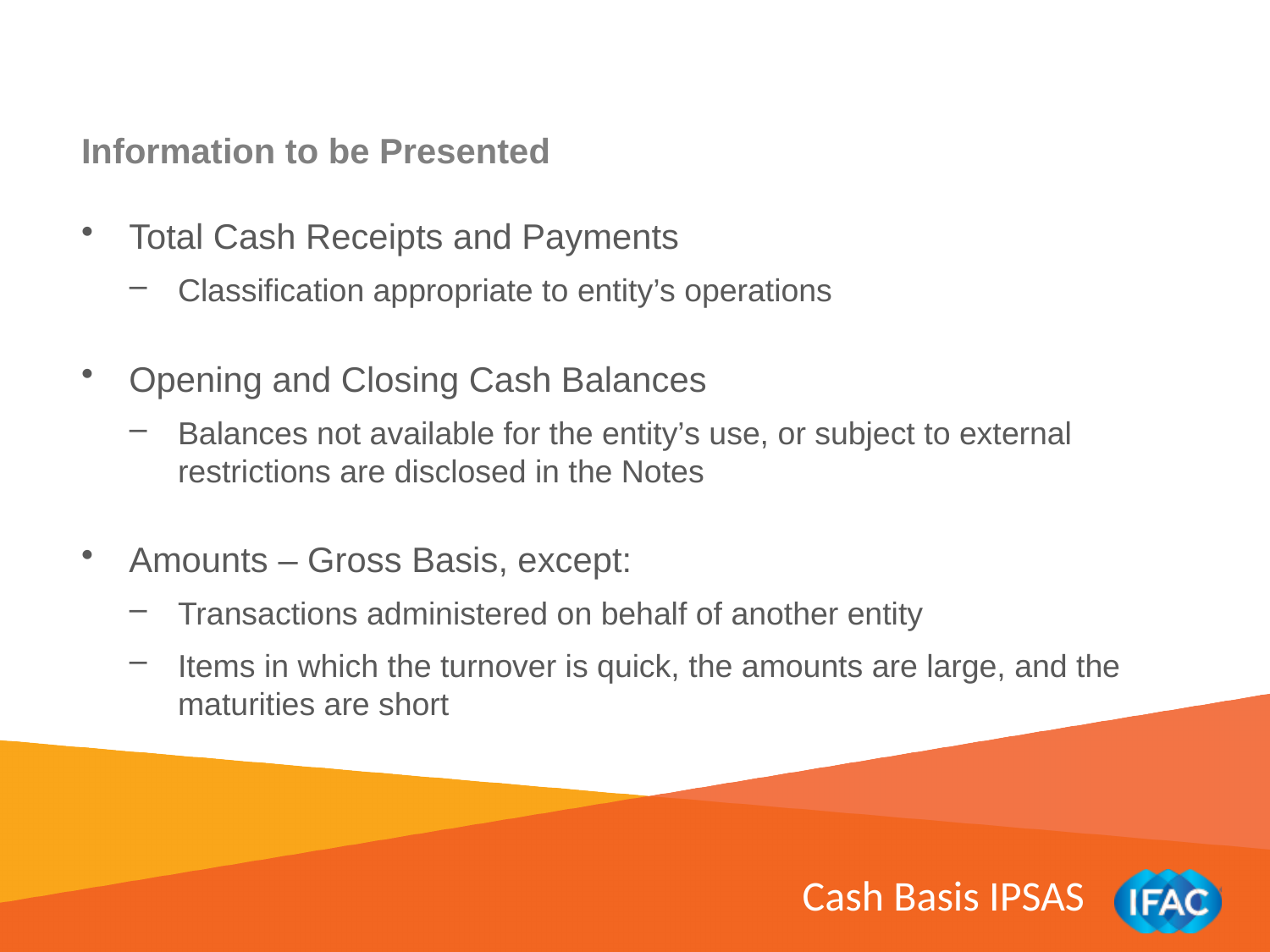

Information to be Presented

Total Cash Receipts and Payments
Classification appropriate to entity’s operations

Opening and Closing Cash Balances
Balances not available for the entity’s use, or subject to external restrictions are disclosed in the Notes

Amounts – Gross Basis, except:
Transactions administered on behalf of another entity
Items in which the turnover is quick, the amounts are large, and the maturities are short

Cash Basis IPSAS